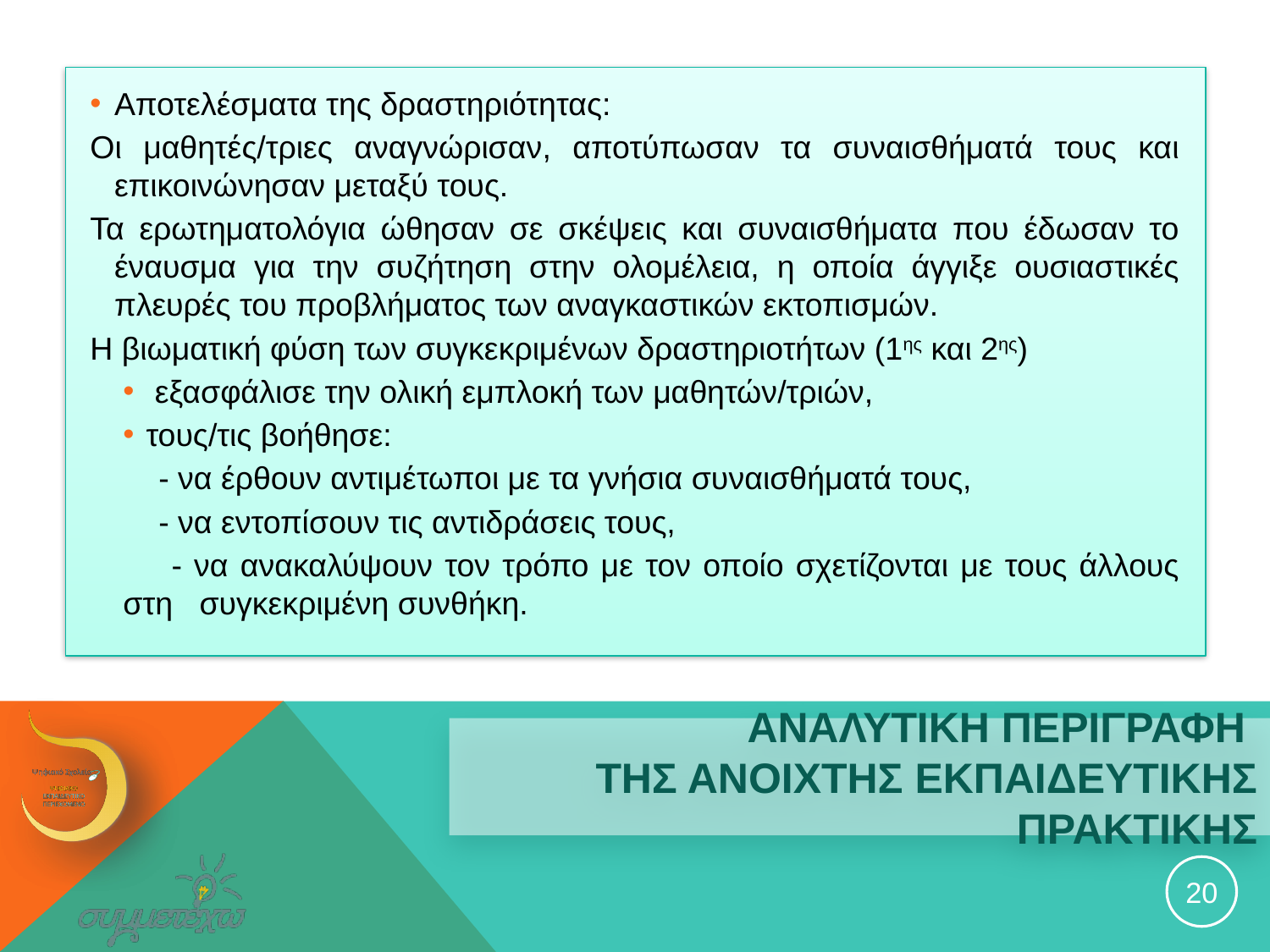

Αποτελέσματα της δραστηριότητας:
Οι μαθητές/τριες αναγνώρισαν, αποτύπωσαν τα συναισθήματά τους και επικοινώνησαν μεταξύ τους.
Τα ερωτηματολόγια ώθησαν σε σκέψεις και συναισθήματα που έδωσαν το έναυσμα για την συζήτηση στην ολομέλεια, η οποία άγγιξε ουσιαστικές πλευρές του προβλήματος των αναγκαστικών εκτοπισμών.
Η βιωματική φύση των συγκεκριμένων δραστηριοτήτων (1ης και 2ης)
 εξασφάλισε την ολική εμπλοκή των μαθητών/τριών,
τους/τις βοήθησε:
    - να έρθουν αντιμέτωποι με τα γνήσια συναισθήματά τους,
    - να εντοπίσουν τις αντιδράσεις τους,
    - να ανακαλύψουν τον τρόπο με τον οποίο σχετίζονται με τους άλλους στη   συγκεκριμένη συνθήκη.
# ΑΝΑΛΥΤΙΚΗ ΠΕΡΙΓΡΑΦΗ ΤΗΣ ανοιχτησ εκπαιδευτικησ ΠΡΑΚΤΙΚΗΣ
20